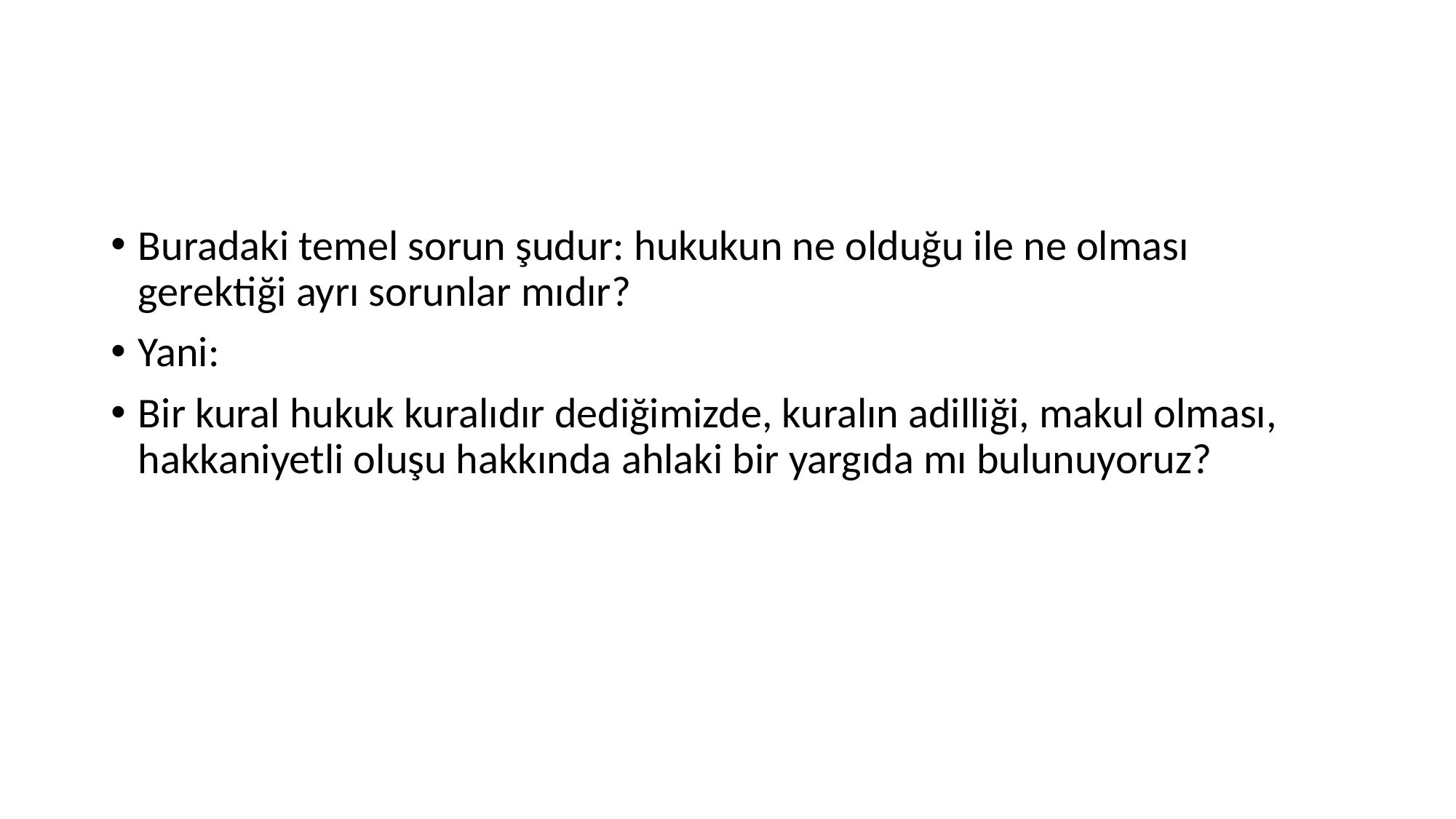

#
Buradaki temel sorun şudur: hukukun ne olduğu ile ne olması gerektiği ayrı sorunlar mıdır?
Yani:
Bir kural hukuk kuralıdır dediğimizde, kuralın adilliği, makul olması, hakkaniyetli oluşu hakkında ahlaki bir yargıda mı bulunuyoruz?